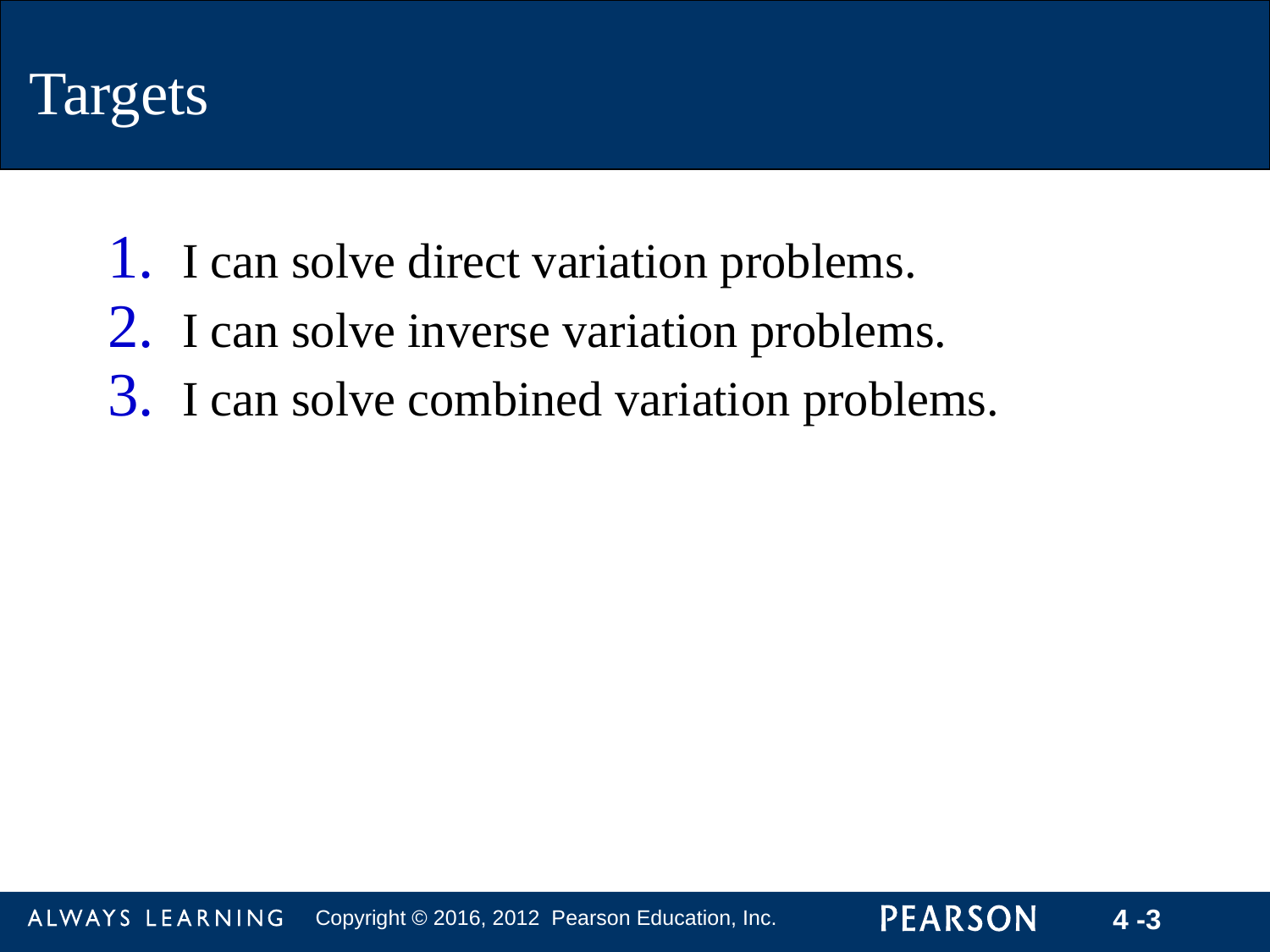

I can solve direct variation problems.
I can solve inverse variation problems.
I can solve combined variation problems.
Targets